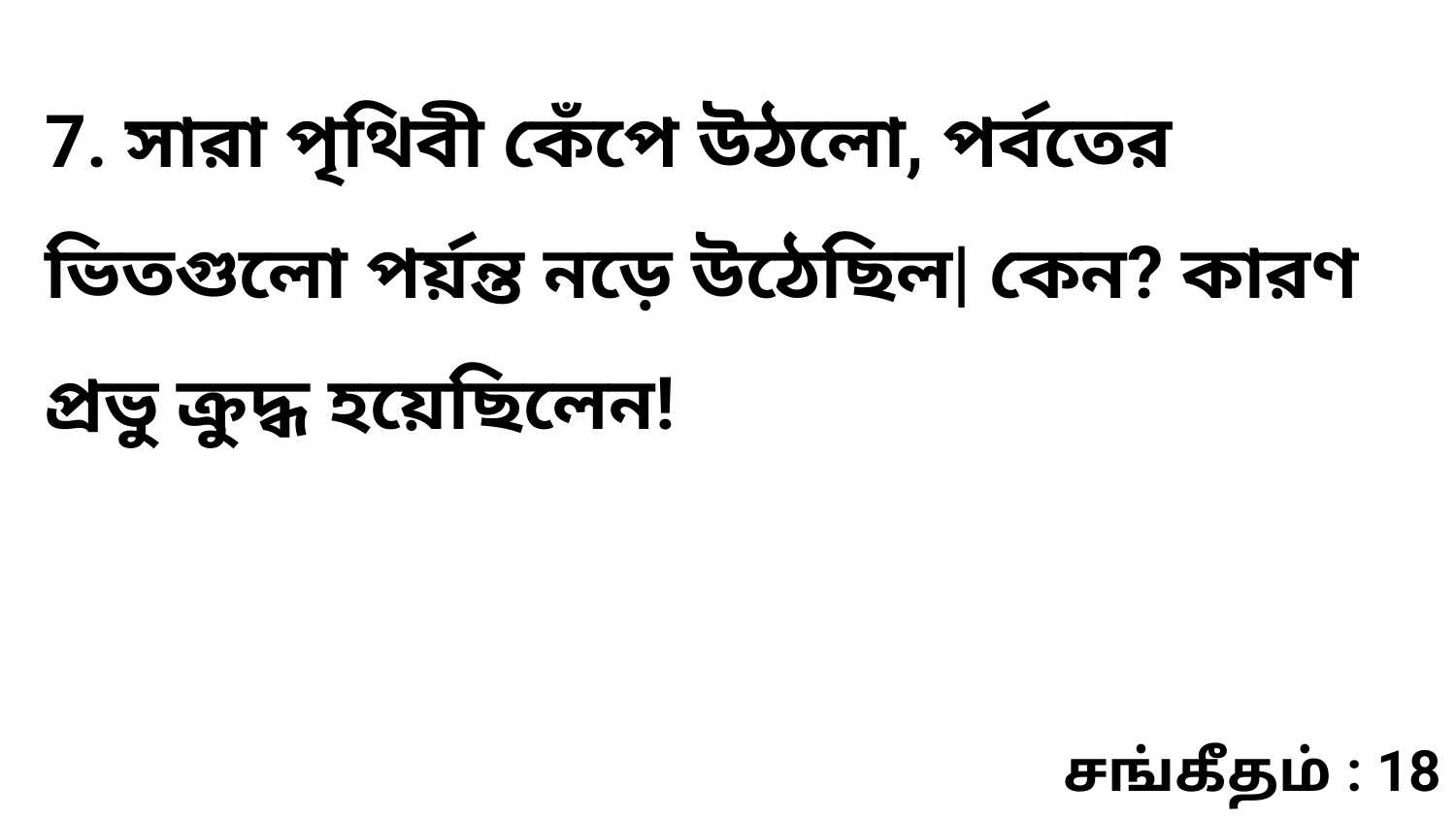

7. সারা পৃথিবী কেঁপে উঠলো, পর্বতের ভিতগুলো পর্য়ন্ত নড়ে উঠেছিল| কেন? কারণ প্রভু ক্রুদ্ধ হয়েছিলেন!
சங்கீதம் : 18